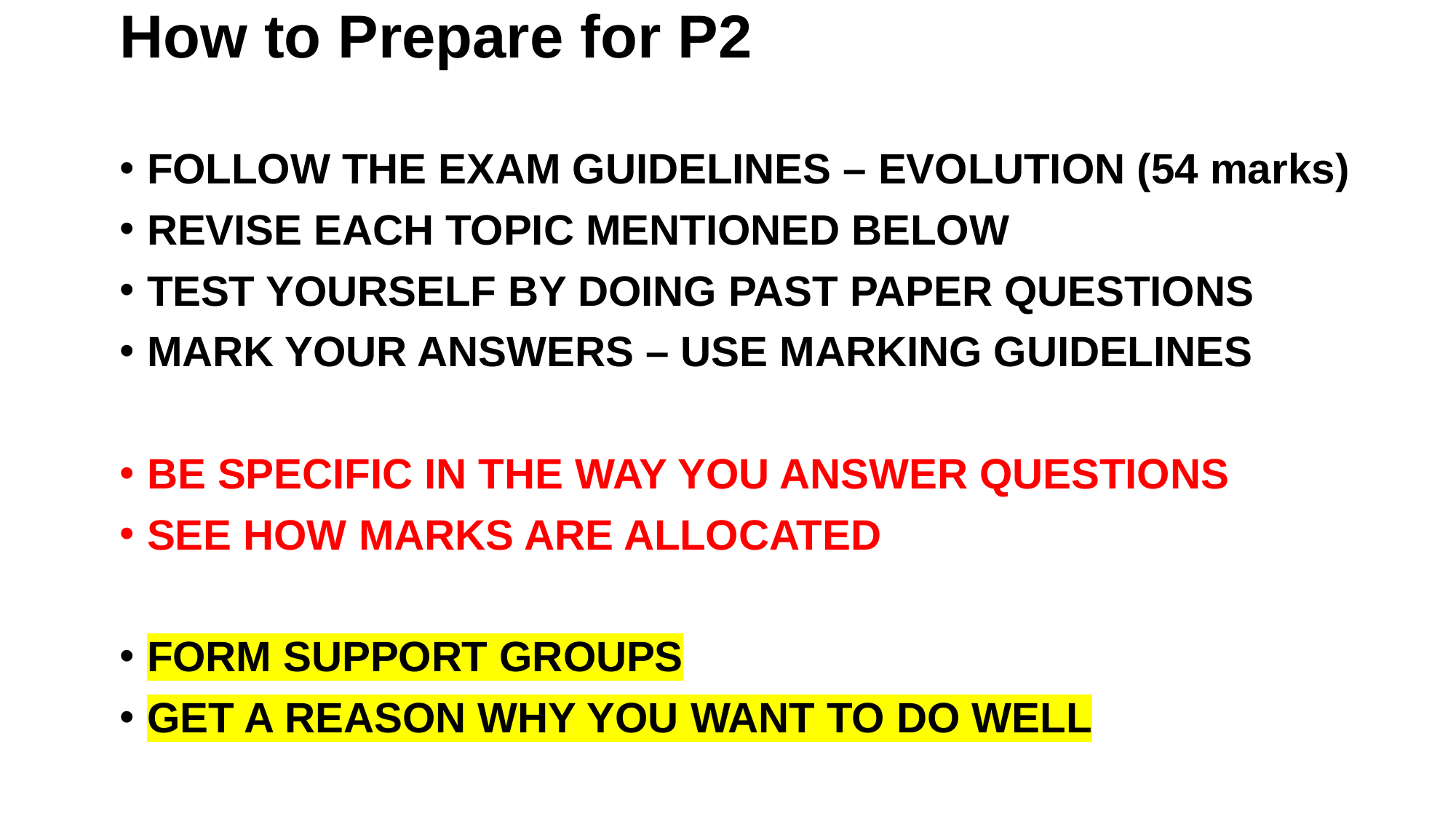

How to Prepare for P2

FOLLOW THE EXAM GUIDELINES – EVOLUTION (54 marks)
REVISE EACH TOPIC MENTIONED BELOW
TEST YOURSELF BY DOING PAST PAPER QUESTIONS
MARK YOUR ANSWERS – USE MARKING GUIDELINES

BE SPECIFIC IN THE WAY YOU ANSWER QUESTIONS
SEE HOW MARKS ARE ALLOCATED

FORM SUPPORT GROUPS
GET A REASON WHY YOU WANT TO DO WELL

# Life Sciences